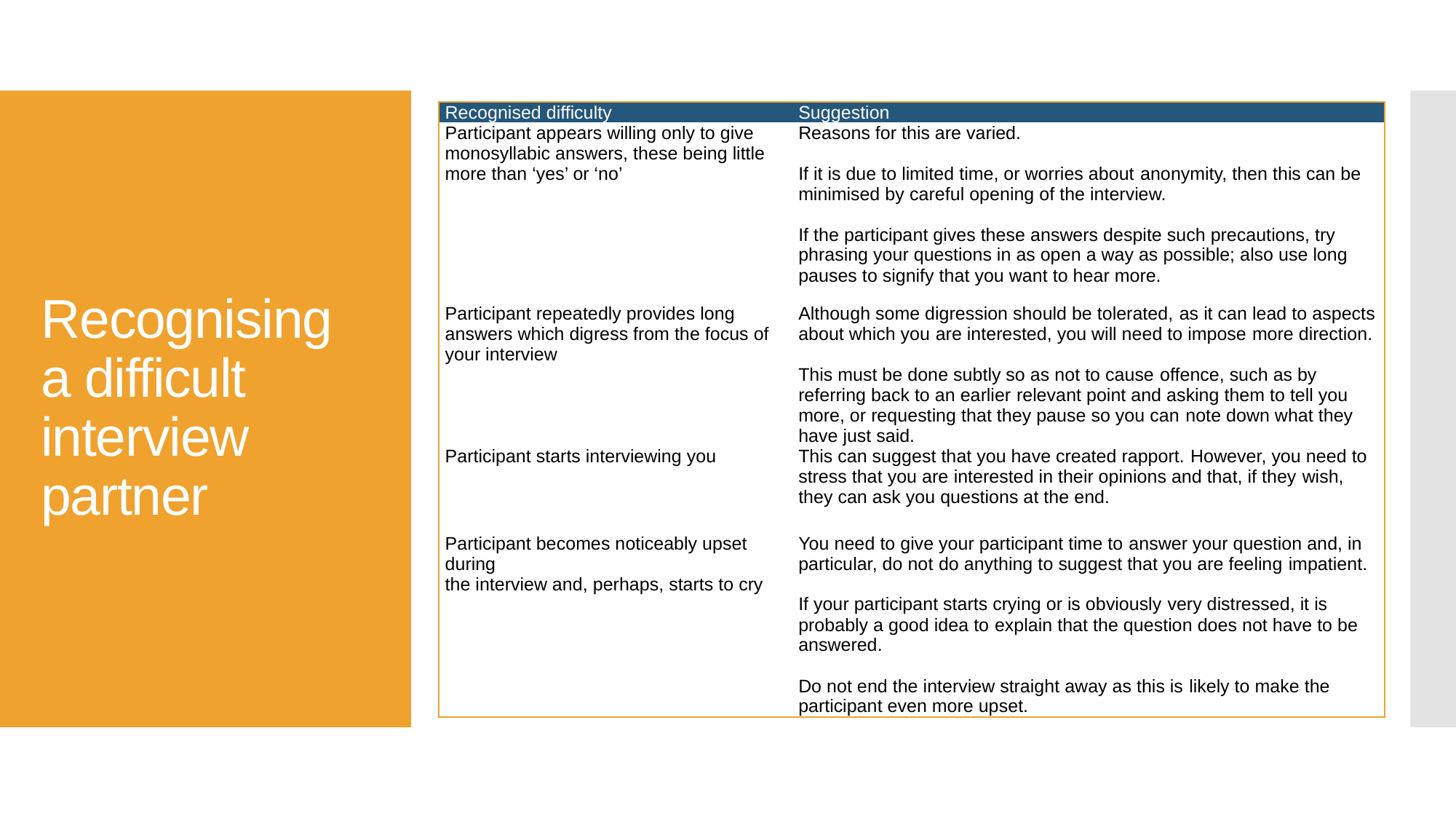

| Recognised difficulty | Suggestion |
| --- | --- |
| Participant appears willing only to give monosyllabic answers, these being little more than ‘yes’ or ‘no’ | Reasons for this are varied.   If it is due to limited time, or worries about anonymity, then this can be minimised by careful opening of the interview.   If the participant gives these answers despite such precautions, try phrasing your questions in as open a way as possible; also use long pauses to signify that you want to hear more. |
| Participant repeatedly provides long answers which digress from the focus of your interview | Although some digression should be tolerated, as it can lead to aspects about which you are interested, you will need to impose more direction.   This must be done subtly so as not to cause offence, such as by referring back to an earlier relevant point and asking them to tell you more, or requesting that they pause so you can note down what they have just said. |
| Participant starts interviewing you | This can suggest that you have created rapport. However, you need to stress that you are interested in their opinions and that, if they wish, they can ask you questions at the end. |
| Participant becomes noticeably upset during the interview and, perhaps, starts to cry | You need to give your participant time to answer your question and, in particular, do not do anything to suggest that you are feeling impatient.   If your participant starts crying or is obviously very distressed, it is probably a good idea to explain that the question does not have to be answered.   Do not end the interview straight away as this is likely to make the participant even more upset. |
# Recognising a difficult interview partner